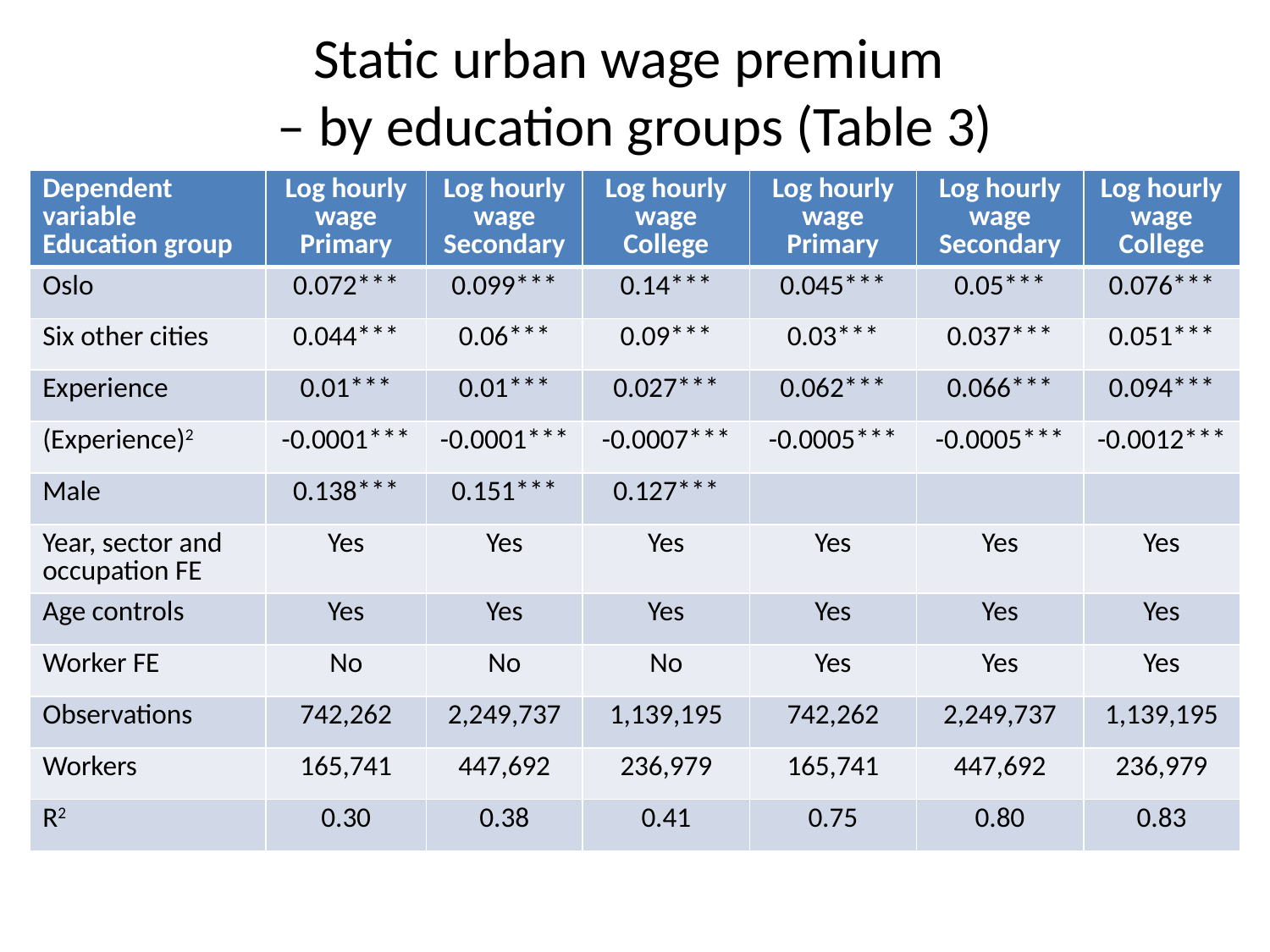

Static urban wage premium
– by education groups (Table 3)
| Dependent variable Education group | Log hourly wage Primary | Log hourly wage Secondary | Log hourly wage College | Log hourly wage Primary | Log hourly wage Secondary | Log hourly wage College |
| --- | --- | --- | --- | --- | --- | --- |
| Oslo | 0.072\*\*\* | 0.099\*\*\* | 0.14\*\*\* | 0.045\*\*\* | 0.05\*\*\* | 0.076\*\*\* |
| Six other cities | 0.044\*\*\* | 0.06\*\*\* | 0.09\*\*\* | 0.03\*\*\* | 0.037\*\*\* | 0.051\*\*\* |
| Experience | 0.01\*\*\* | 0.01\*\*\* | 0.027\*\*\* | 0.062\*\*\* | 0.066\*\*\* | 0.094\*\*\* |
| (Experience)2 | -0.0001\*\*\* | -0.0001\*\*\* | -0.0007\*\*\* | -0.0005\*\*\* | -0.0005\*\*\* | -0.0012\*\*\* |
| Male | 0.138\*\*\* | 0.151\*\*\* | 0.127\*\*\* |  |  |  |
| Year, sector and occupation FE | Yes | Yes | Yes | Yes | Yes | Yes |
| Age controls | Yes | Yes | Yes | Yes | Yes | Yes |
| Worker FE | No | No | No | Yes | Yes | Yes |
| Observations | 742,262 | 2,249,737 | 1,139,195 | 742,262 | 2,249,737 | 1,139,195 |
| Workers | 165,741 | 447,692 | 236,979 | 165,741 | 447,692 | 236,979 |
| R2 | 0.30 | 0.38 | 0.41 | 0.75 | 0.80 | 0.83 |